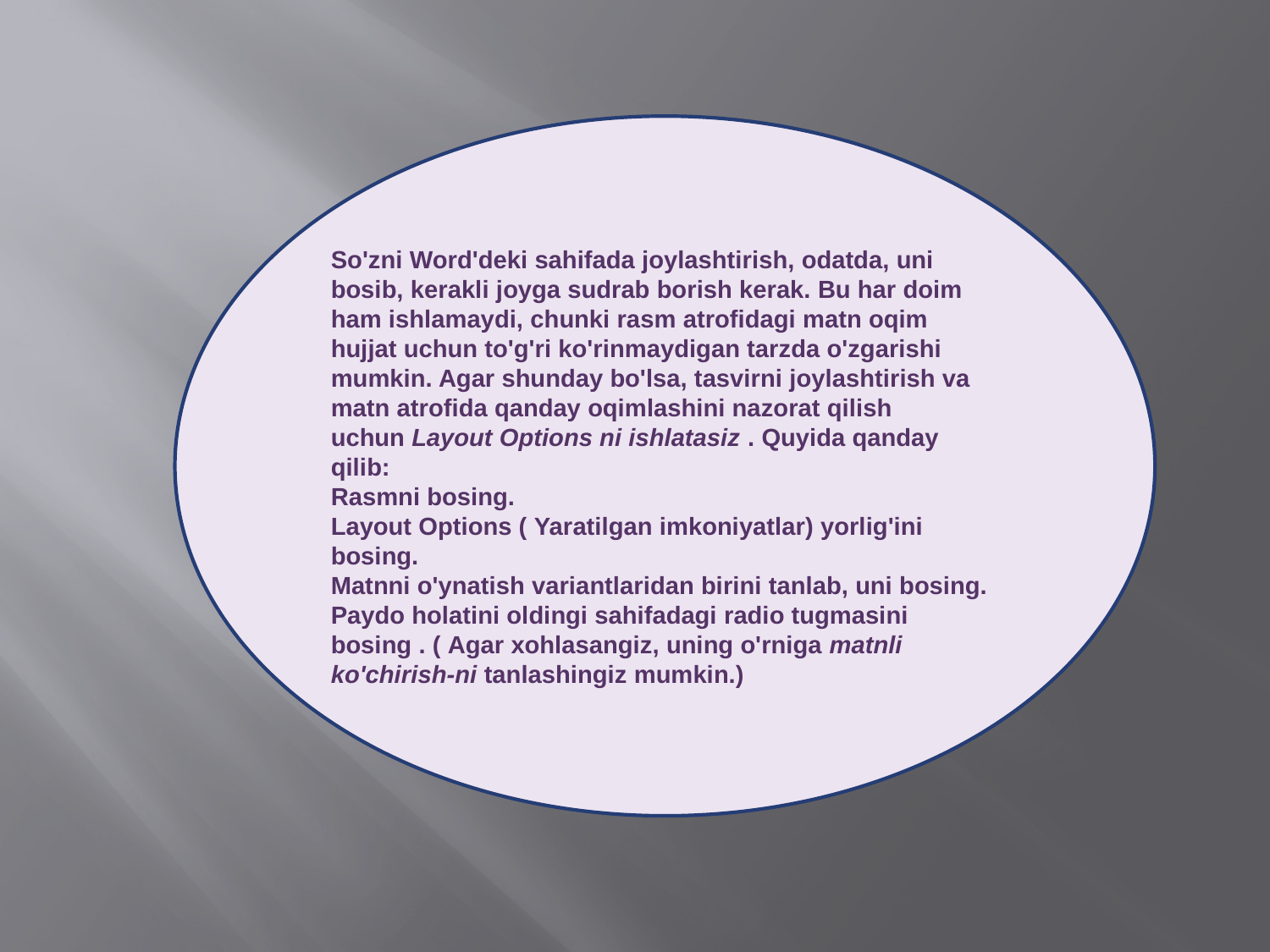

So'zni Word'deki sahifada joylashtirish, odatda, uni bosib, kerakli joyga sudrab borish kerak. Bu har doim ham ishlamaydi, chunki rasm atrofidagi matn oqim hujjat uchun to'g'ri ko'rinmaydigan tarzda o'zgarishi mumkin. Agar shunday bo'lsa, tasvirni joylashtirish va matn atrofida qanday oqimlashini nazorat qilish uchun Layout Options ni ishlatasiz . Quyida qanday qilib:
Rasmni bosing.
Layout Options ( Yaratilgan imkoniyatlar) yorlig'ini bosing.
Matnni o'ynatish variantlaridan birini tanlab, uni bosing.
Paydo holatini oldingi sahifadagi radio tugmasini bosing . ( Agar xohlasangiz, uning o'rniga matnli ko'chirish-ni tanlashingiz mumkin.)